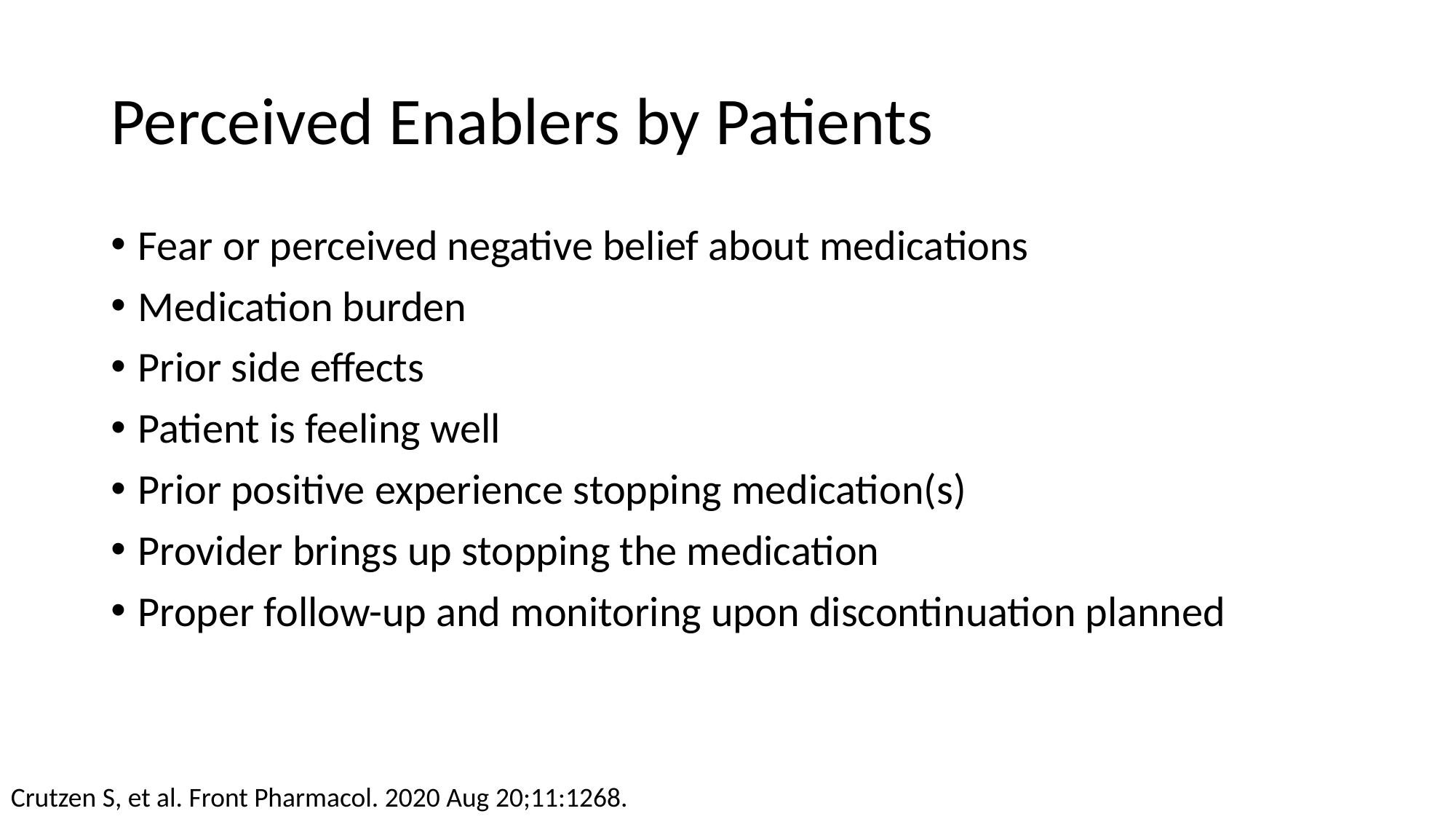

# Perceived Enablers by Patients
Fear or perceived negative belief about medications
Medication burden
Prior side effects
Patient is feeling well
Prior positive experience stopping medication(s)
Provider brings up stopping the medication
Proper follow-up and monitoring upon discontinuation planned

Crutzen S, et al. Front Pharmacol. 2020 Aug 20;11:1268.